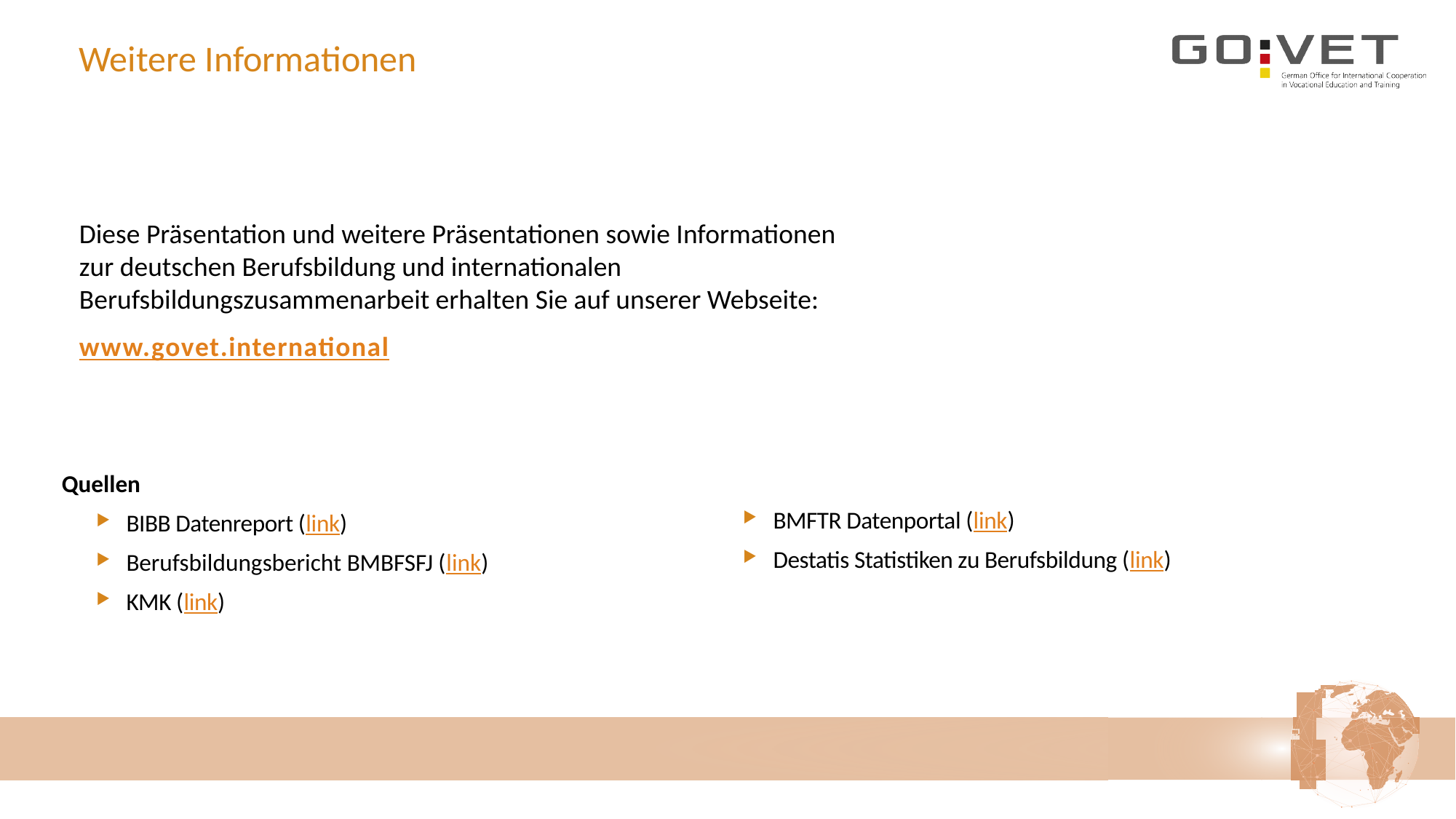

# Weitere Informationen
Diese Präsentation und weitere Präsentationen sowie Informationen zur deutschen Berufsbildung und internationalen Berufsbildungszusammenarbeit erhalten Sie auf unserer Webseite:
www.govet.international

Quellen
BIBB Datenreport (link)
Berufsbildungsbericht BMBFSFJ (link)
KMK (link)

BMFTR Datenportal (link)
Destatis Statistiken zu Berufsbildung (link)